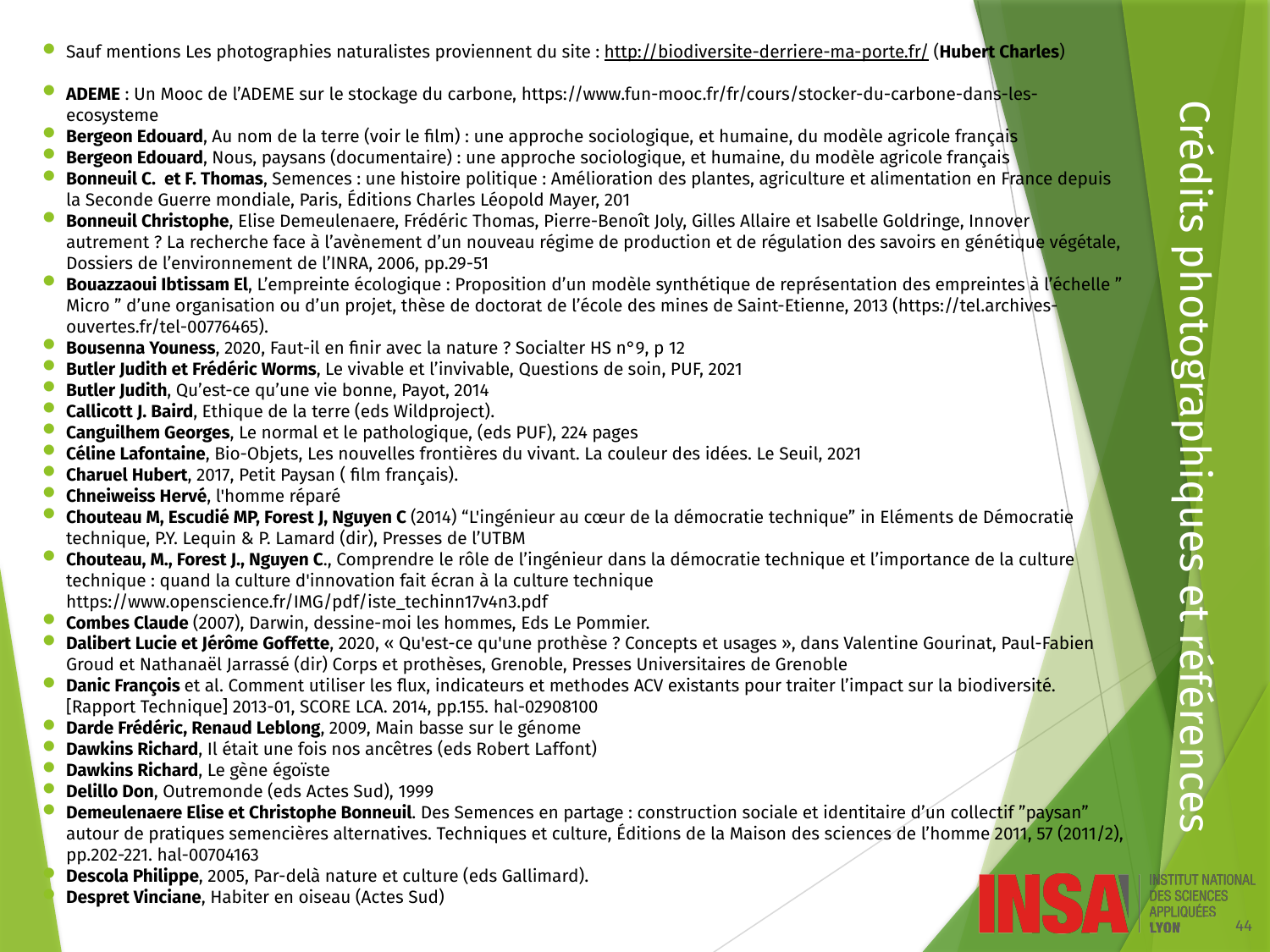

Sauf mentions Les photographies naturalistes proviennent du site : http://biodiversite-derriere-ma-porte.fr/ (Hubert Charles)

ADEME : Un Mooc de l’ADEME sur le stockage du carbone, https://www.fun-mooc.fr/fr/cours/stocker-du-carbone-dans-les-ecosysteme
Bergeon Edouard, Au nom de la terre (voir le film) : une approche sociologique, et humaine, du modèle agricole français
Bergeon Edouard, Nous, paysans (documentaire) : une approche sociologique, et humaine, du modèle agricole français
Bonneuil C.  et F. Thomas, Semences : une histoire politique : Amélioration des plantes, agriculture et alimentation en France depuis la Seconde Guerre mondiale, Paris, Éditions Charles Léopold Mayer, 201
Bonneuil Christophe, Elise Demeulenaere, Frédéric Thomas, Pierre-Benoît Joly, Gilles Allaire et Isabelle Goldringe, Innover autrement ? La recherche face à l’avènement d’un nouveau régime de production et de régulation des savoirs en génétique végétale, Dossiers de l’environnement de l’INRA, 2006, pp.29-51
Bouazzaoui Ibtissam El, L’empreinte écologique : Proposition d’un modèle synthétique de représentation des empreintes à l’échelle ” Micro ” d’une organisation ou d’un projet, thèse de doctorat de l’école des mines de Saint-Etienne, 2013 (https://tel.archives-ouvertes.fr/tel-00776465).
Bousenna Youness, 2020, Faut-il en finir avec la nature ? Socialter HS n°9, p 12
Butler Judith et Frédéric Worms, Le vivable et l’invivable, Questions de soin, PUF, 2021
Butler Judith, Qu’est-ce qu’une vie bonne, Payot, 2014
Callicott J. Baird, Ethique de la terre (eds Wildproject).
Canguilhem Georges, Le normal et le pathologique, (eds PUF), 224 pages
Céline Lafontaine, Bio-Objets, Les nouvelles frontières du vivant. La couleur des idées. Le Seuil, 2021
Charuel Hubert, 2017, Petit Paysan ( film français).
Chneiweiss Hervé, l'homme réparé
Chouteau M, Escudié MP, Forest J, Nguyen C (2014) “L'ingénieur au cœur de la démocratie technique” in Eléments de Démocratie technique, P.Y. Lequin & P. Lamard (dir), Presses de l’UTBM
Chouteau, M., Forest J., Nguyen C., Comprendre le rôle de l’ingénieur dans la démocratie technique et l’importance de la culture technique : quand la culture d'innovation fait écran à la culture technique https://www.openscience.fr/IMG/pdf/iste_techinn17v4n3.pdf
Combes Claude (2007), Darwin, dessine-moi les hommes, Eds Le Pommier.
Dalibert Lucie et Jérôme Goffette, 2020, « Qu'est-ce qu'une prothèse ? Concepts et usages », dans Valentine Gourinat, Paul-Fabien Groud et Nathanaël Jarrassé (dir) Corps et prothèses, Grenoble, Presses Universitaires de Grenoble
Danic François et al. Comment utiliser les flux, indicateurs et methodes ACV existants pour traiter l’impact sur la biodiversité. [Rapport Technique] 2013-01, SCORE LCA. 2014, pp.155. hal-02908100
Darde Frédéric, Renaud Leblong, 2009, Main basse sur le génome
Dawkins Richard, Il était une fois nos ancêtres (eds Robert Laffont)
Dawkins Richard, Le gène égoïste
Delillo Don, Outremonde (eds Actes Sud), 1999
Demeulenaere Elise et Christophe Bonneuil. Des Semences en partage : construction sociale et identitaire d’un collectif ”paysan” autour de pratiques semencières alternatives. Techniques et culture, Éditions de la Maison des sciences de l’homme 2011, 57 (2011/2), pp.202-221. hal-00704163
Descola Philippe, 2005, Par-delà nature et culture (eds Gallimard).
Despret Vinciane, Habiter en oiseau (Actes Sud)
# Crédits photographiques et références
44